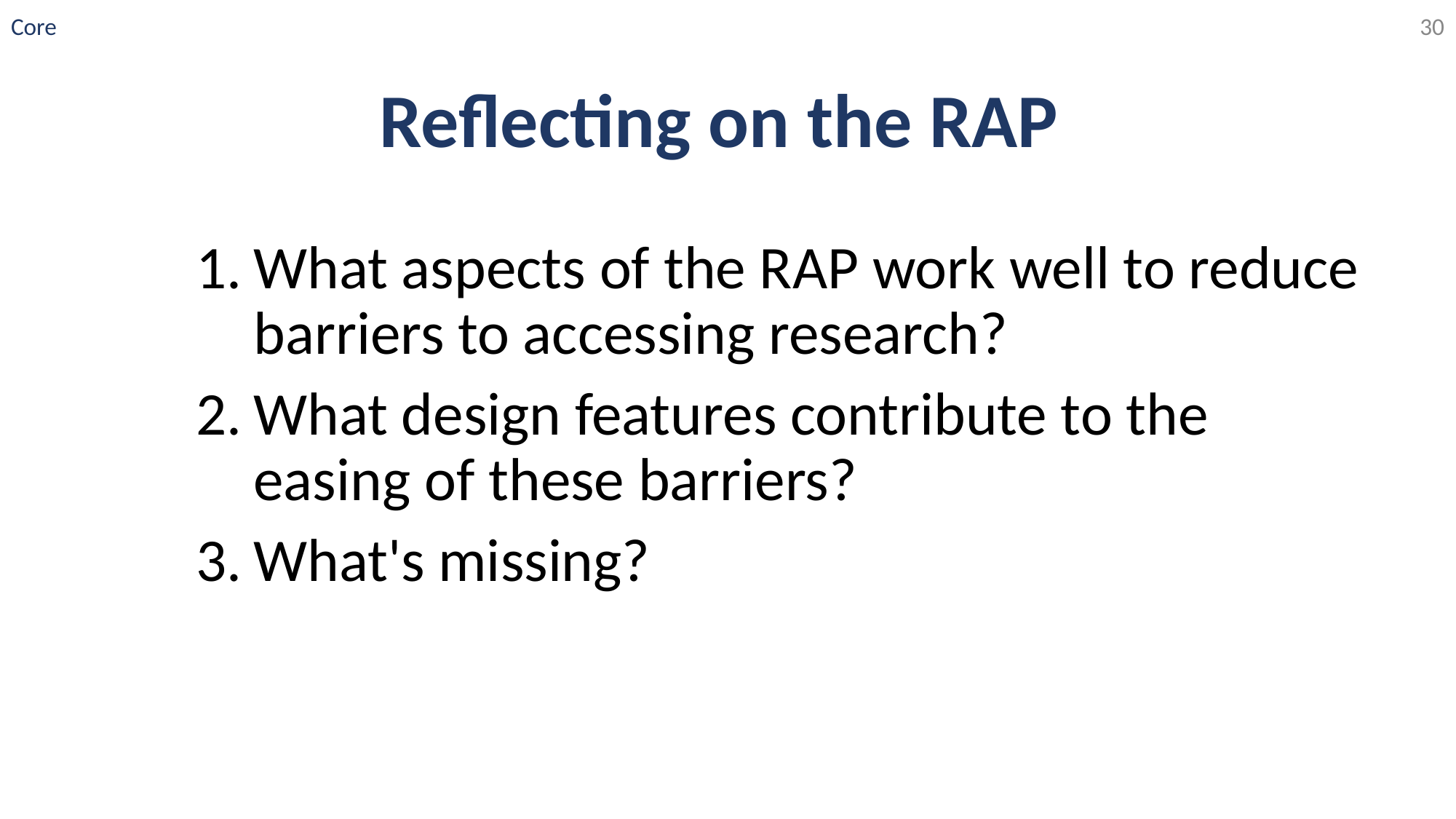

Core
30
# Reflecting on the RAP
What aspects of the RAP work well to reduce barriers to accessing research?
What design features contribute to the easing of these barriers?
What's missing?